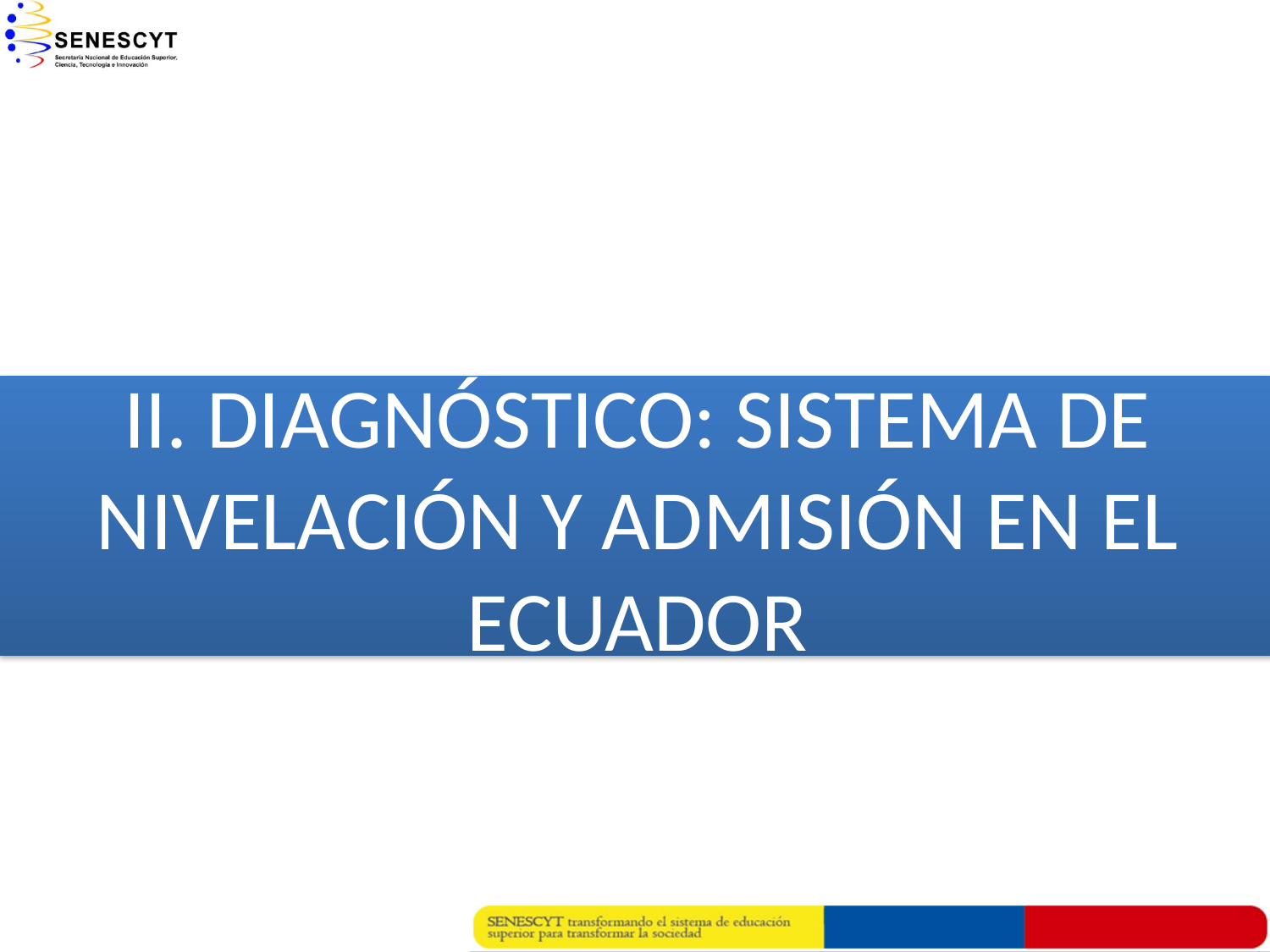

II. DIAGNÓSTICO: SISTEMA DE NIVELACIÓN Y ADMISIÓN EN EL ECUADOR